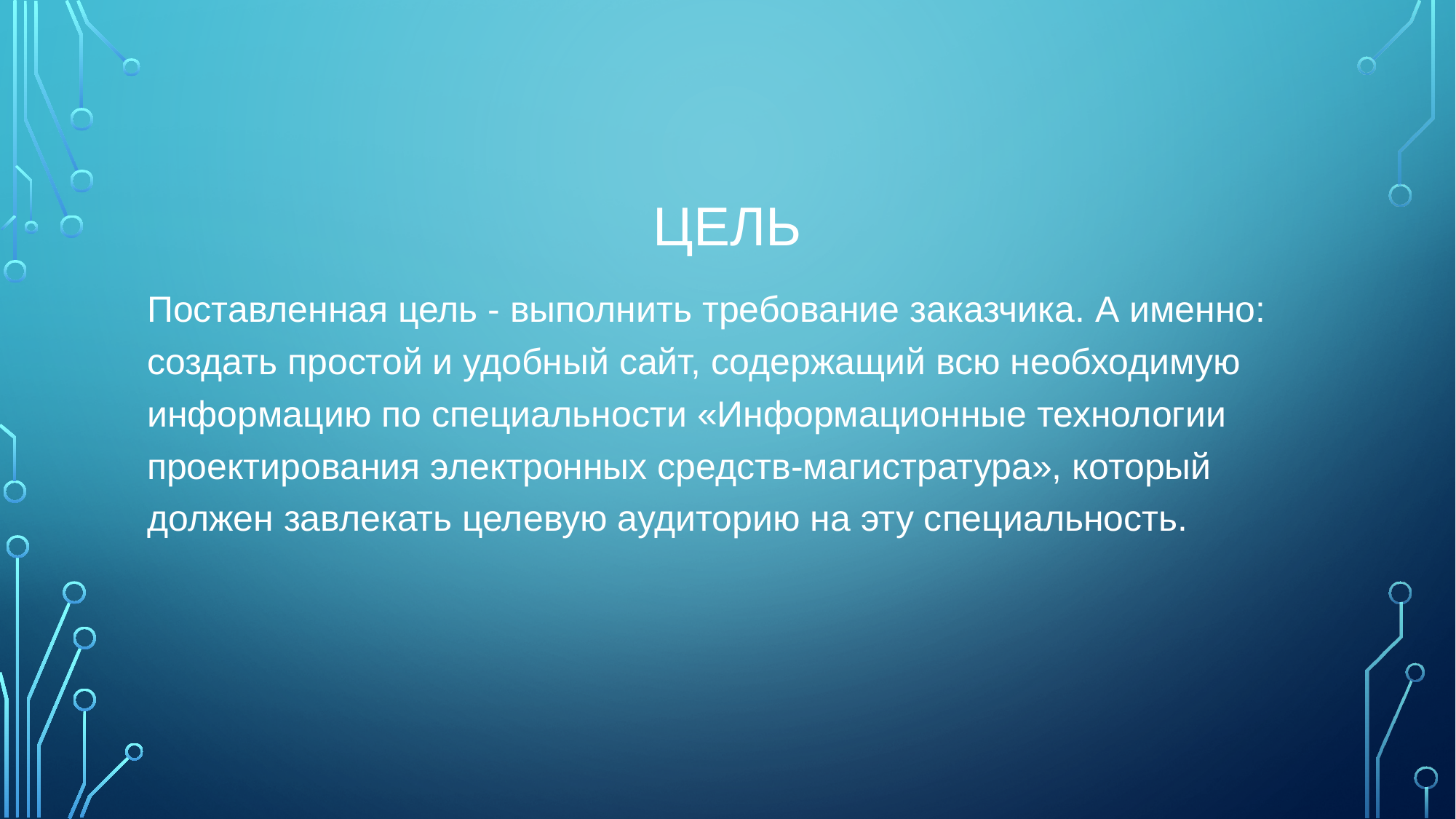

# Цель

Поставленная цель - выполнить требование заказчика. А именно: создать простой и удобный сайт, содержащий всю необходимую информацию по специальности «Информационные технологии проектирования электронных средств-магистратура», который должен завлекать целевую аудиторию на эту специальность.